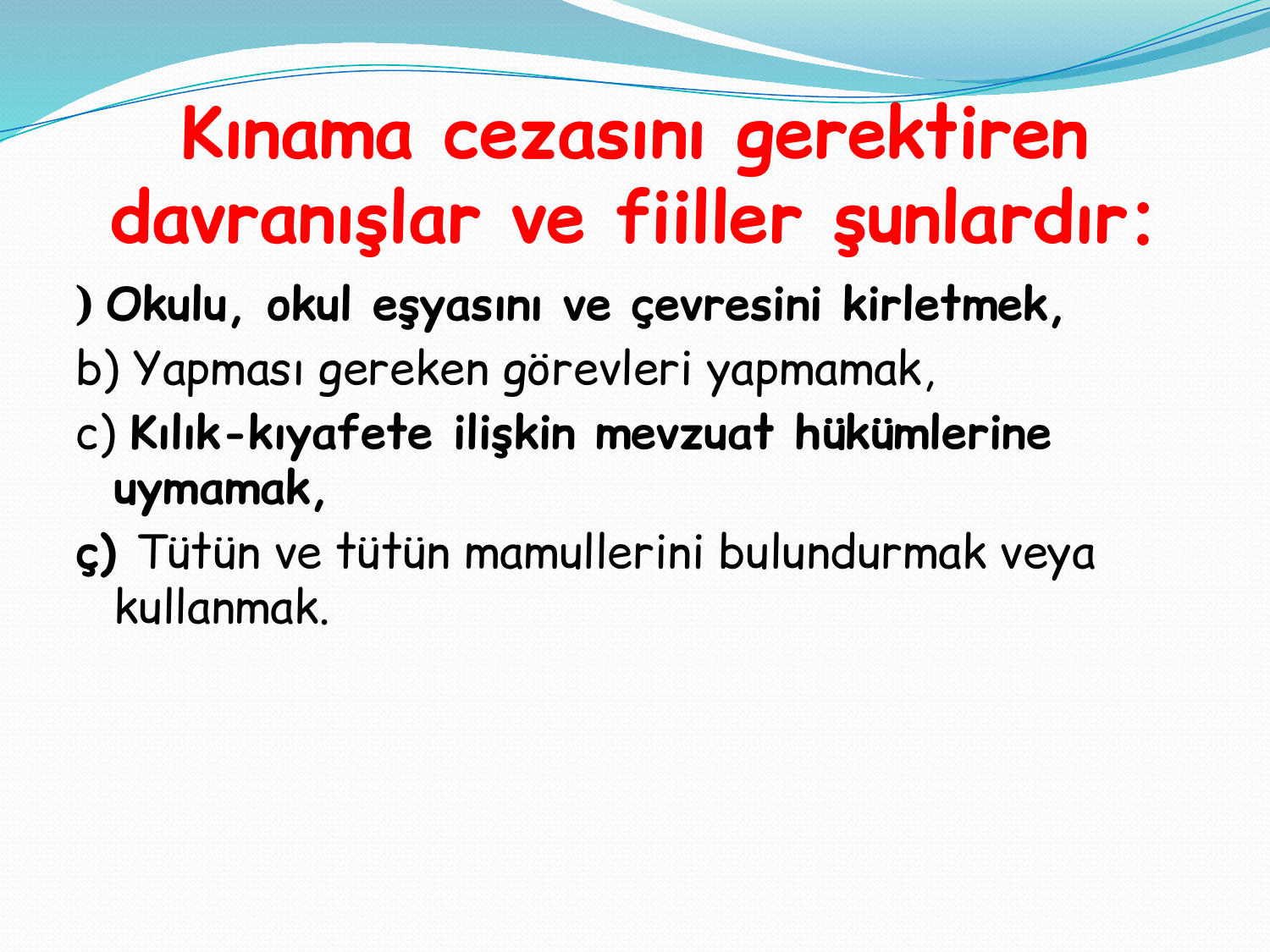

# Kınama cezasını gerektiren davranışlar ve fiiller şunlardır:
) Okulu, okul eşyasını ve çevresini kirletmek,
b) Yapması gereken görevleri yapmamak,
c) Kılık-kıyafete ilişkin mevzuat hükümlerine uymamak,
ç) Tütün ve tütün mamullerini bulundurmak veya kullanmak.